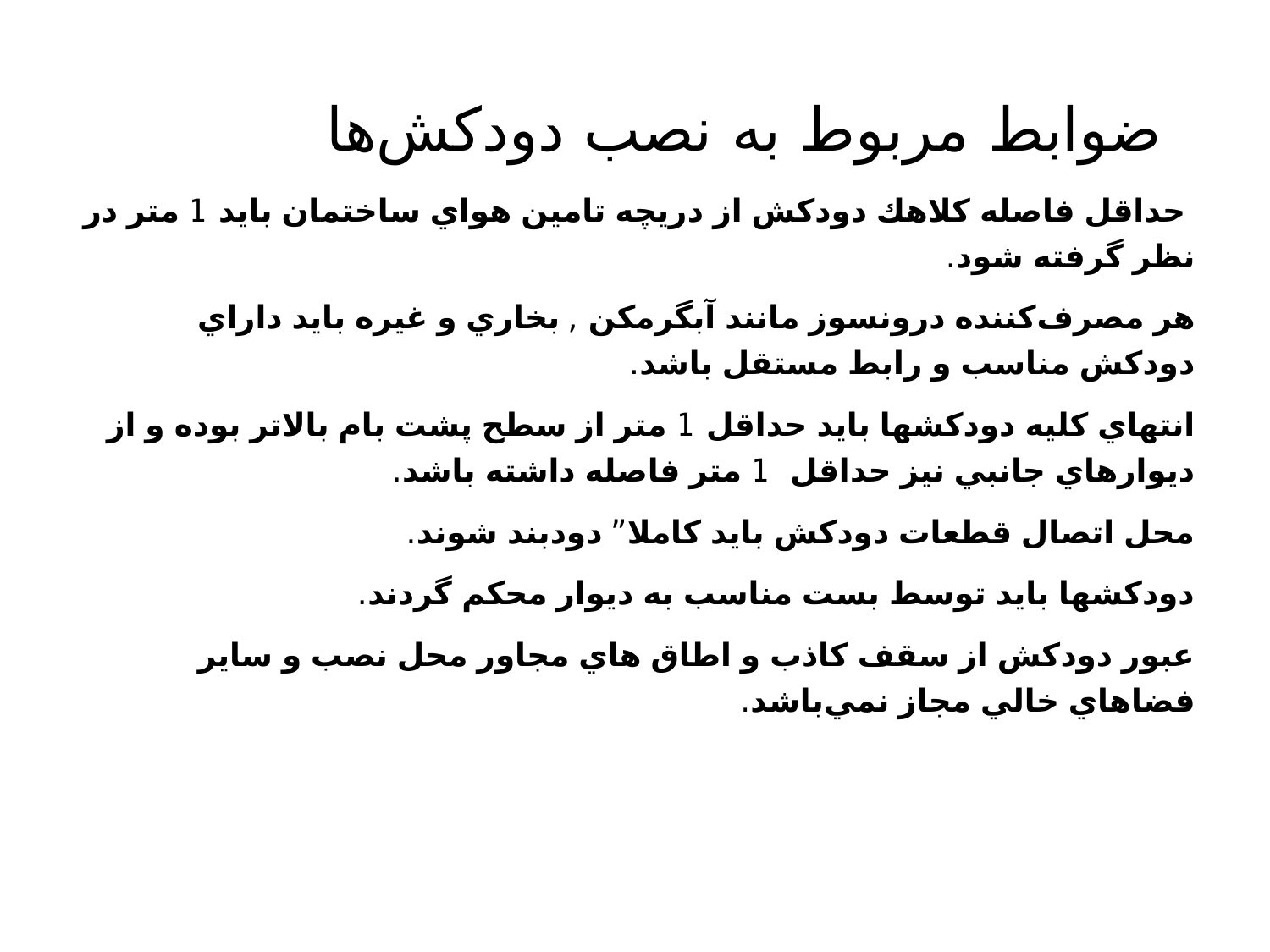

ضوابط مربوط به نصب دودكش‌ها
 حداقل فاصله كلاهك دودكش از دريچه تامين هواي ساختمان بايد 1 متر در نظر گرفته شود.
هر مصرف‌كننده درونسوز مانند آبگرمكن , بخاري و غيره بايد داراي دودكش مناسب و رابط مستقل باشد.
انتهاي كليه دودكشها بايد حداقل 1 متر از سطح پشت بام بالاتر بوده و از ديوارهاي جانبي نيز حداقل  1 متر فاصله داشته باشد.
محل اتصال قطعات دودكش بايد كاملا” دودبند شوند.
دودكشها بايد توسط بست مناسب به ديوار محكم گردند.
عبور دودكش از سقف كاذب و اطاق هاي مجاور محل نصب و ساير فضاهاي خالي مجاز نمي‌باشد.